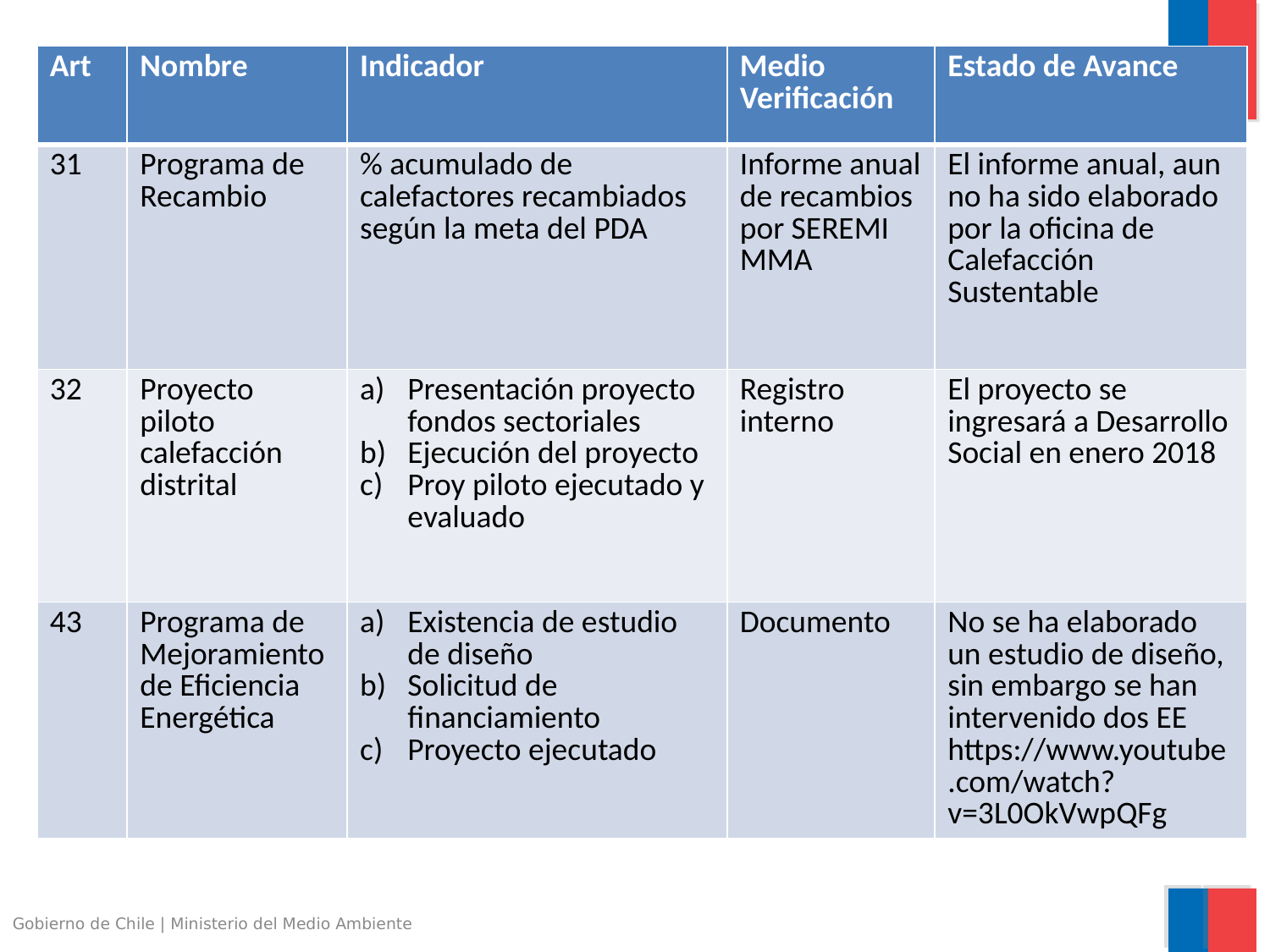

| Art | Nombre | Indicador | Medio Verificación | Estado de Avance |
| --- | --- | --- | --- | --- |
| 31 | Programa de Recambio | % acumulado de calefactores recambiados según la meta del PDA | Informe anual de recambios por SEREMI MMA | El informe anual, aun no ha sido elaborado por la oficina de Calefacción Sustentable |
| 32 | Proyecto piloto calefacción distrital | Presentación proyecto fondos sectoriales Ejecución del proyecto Proy piloto ejecutado y evaluado | Registro interno | El proyecto se ingresará a Desarrollo Social en enero 2018 |
| 43 | Programa de Mejoramiento de Eficiencia Energética | Existencia de estudio de diseño Solicitud de financiamiento Proyecto ejecutado | Documento | No se ha elaborado un estudio de diseño, sin embargo se han intervenido dos EE https://www.youtube.com/watch?v=3L0OkVwpQFg |